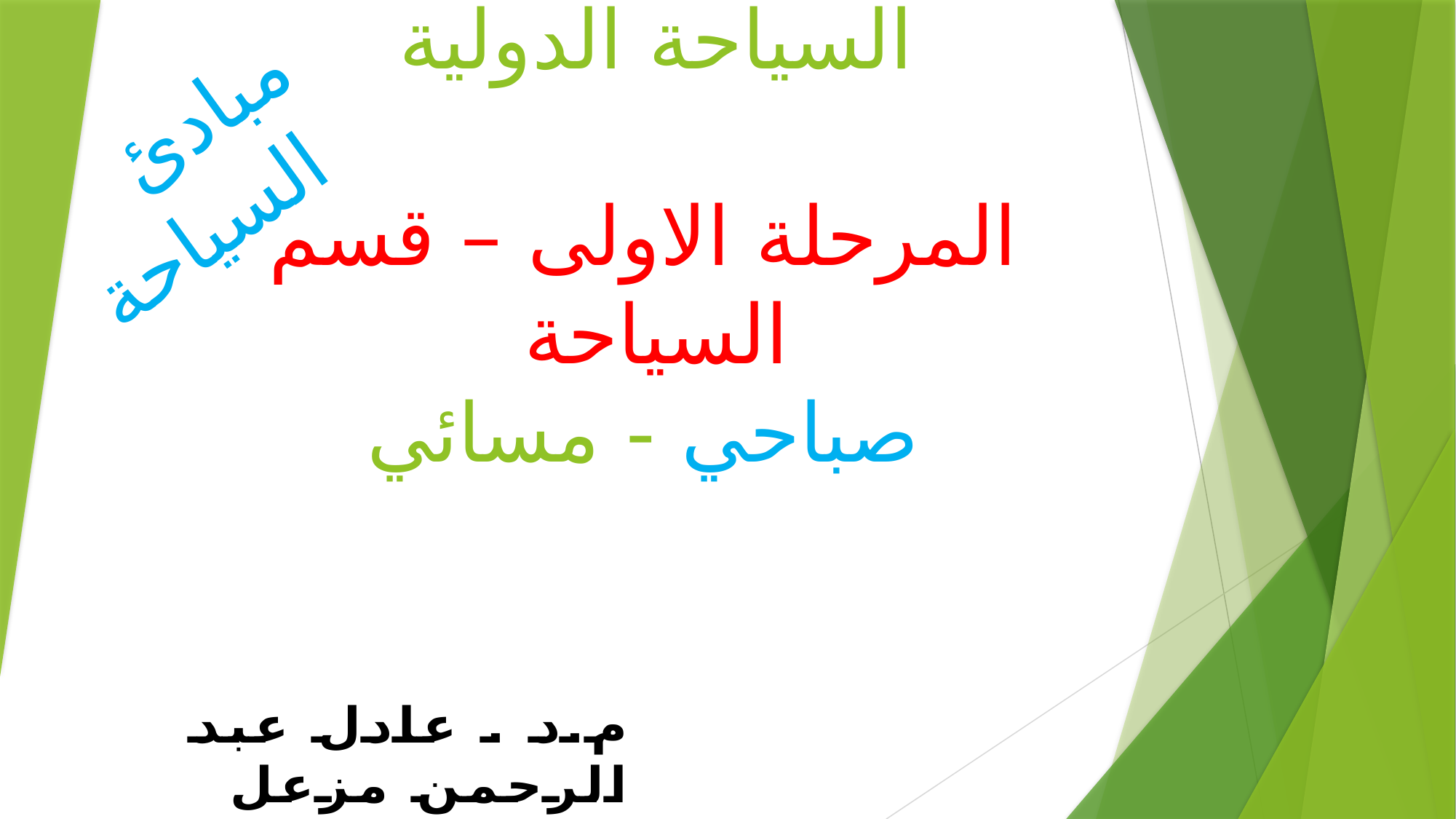

مبادئ السياحة
# العوامل المؤثرة في تطور السياحة الدولية المرحلة الاولى – قسم السياحة صباحي - مسائي
م.د . عادل عبد الرحمن مزعل